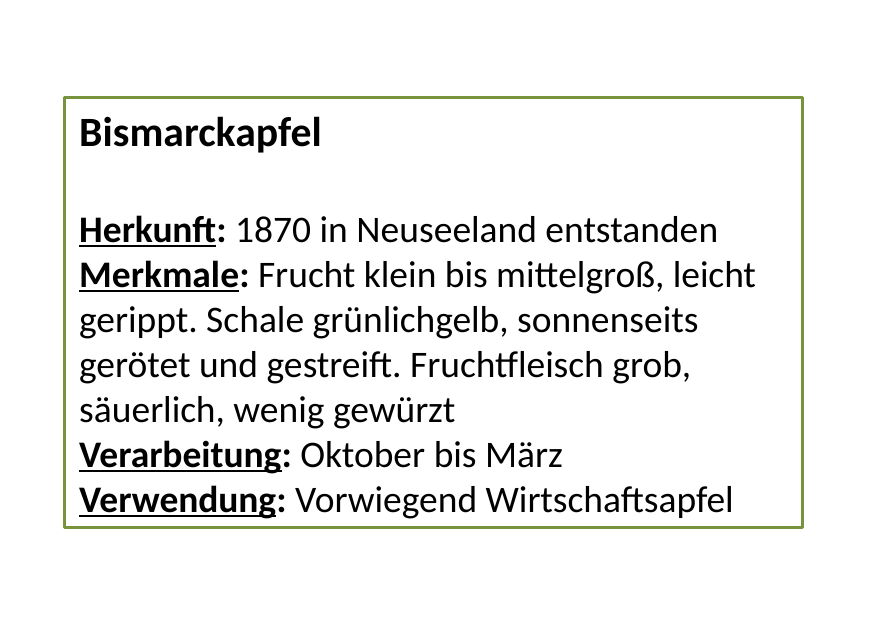

Bismarckapfel

Herkunft: 1870 in Neuseeland entstanden
Merkmale: Frucht klein bis mittelgroß, leicht gerippt. Schale grünlichgelb, sonnenseits gerötet und gestreift. Fruchtfleisch grob, säuerlich, wenig gewürzt
Verarbeitung: Oktober bis März
Verwendung: Vorwiegend Wirtschaftsapfel